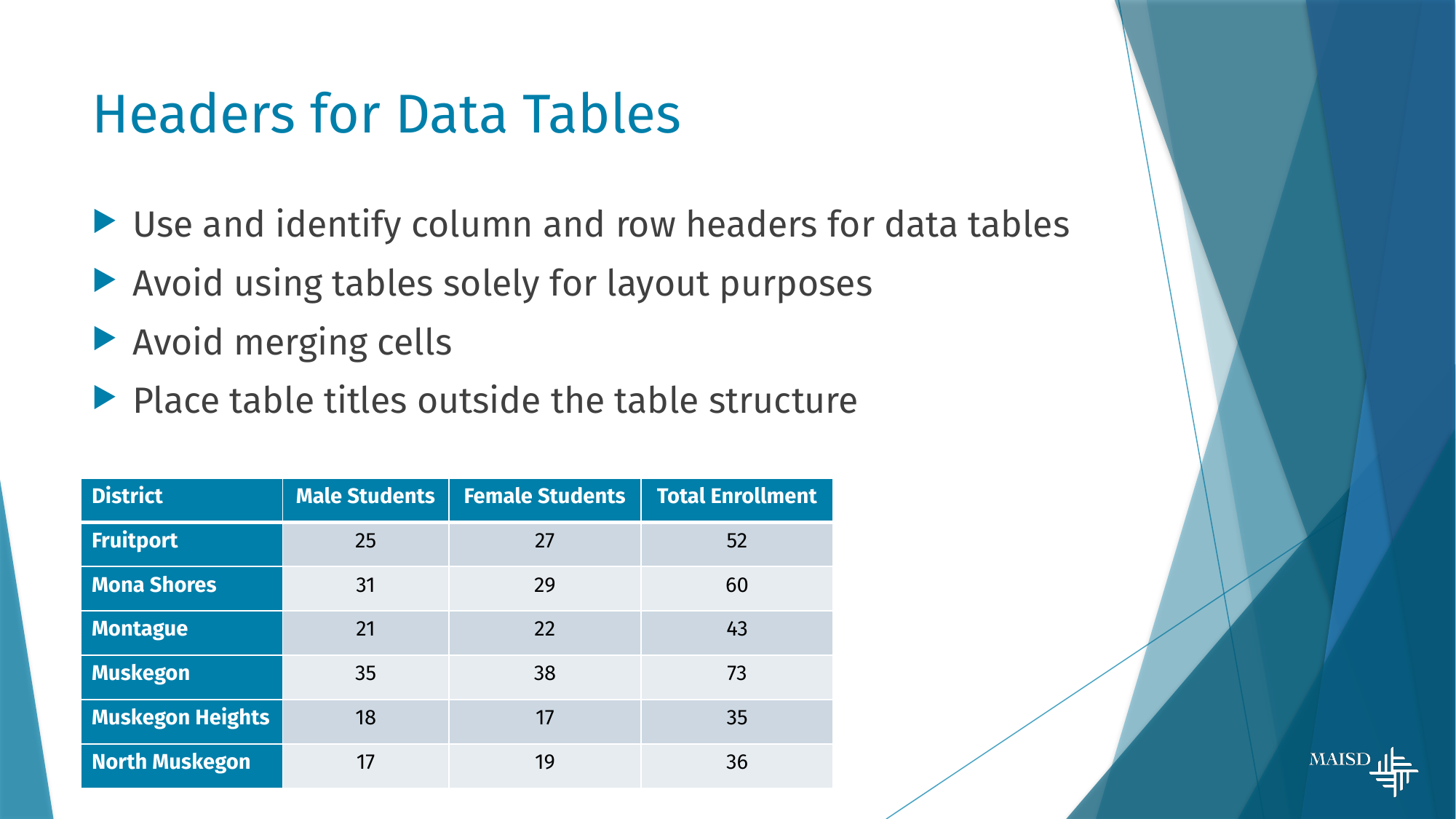

# Headers for Data Tables
Use and identify column and row headers for data tables
Avoid using tables solely for layout purposes
Avoid merging cells
Place table titles outside the table structure
| District | Male Students | Female Students | Total Enrollment |
| --- | --- | --- | --- |
| Fruitport | 25 | 27 | 52 |
| Mona Shores | 31 | 29 | 60 |
| Montague | 21 | 22 | 43 |
| Muskegon | 35 | 38 | 73 |
| Muskegon Heights | 18 | 17 | 35 |
| North Muskegon | 17 | 19 | 36 |